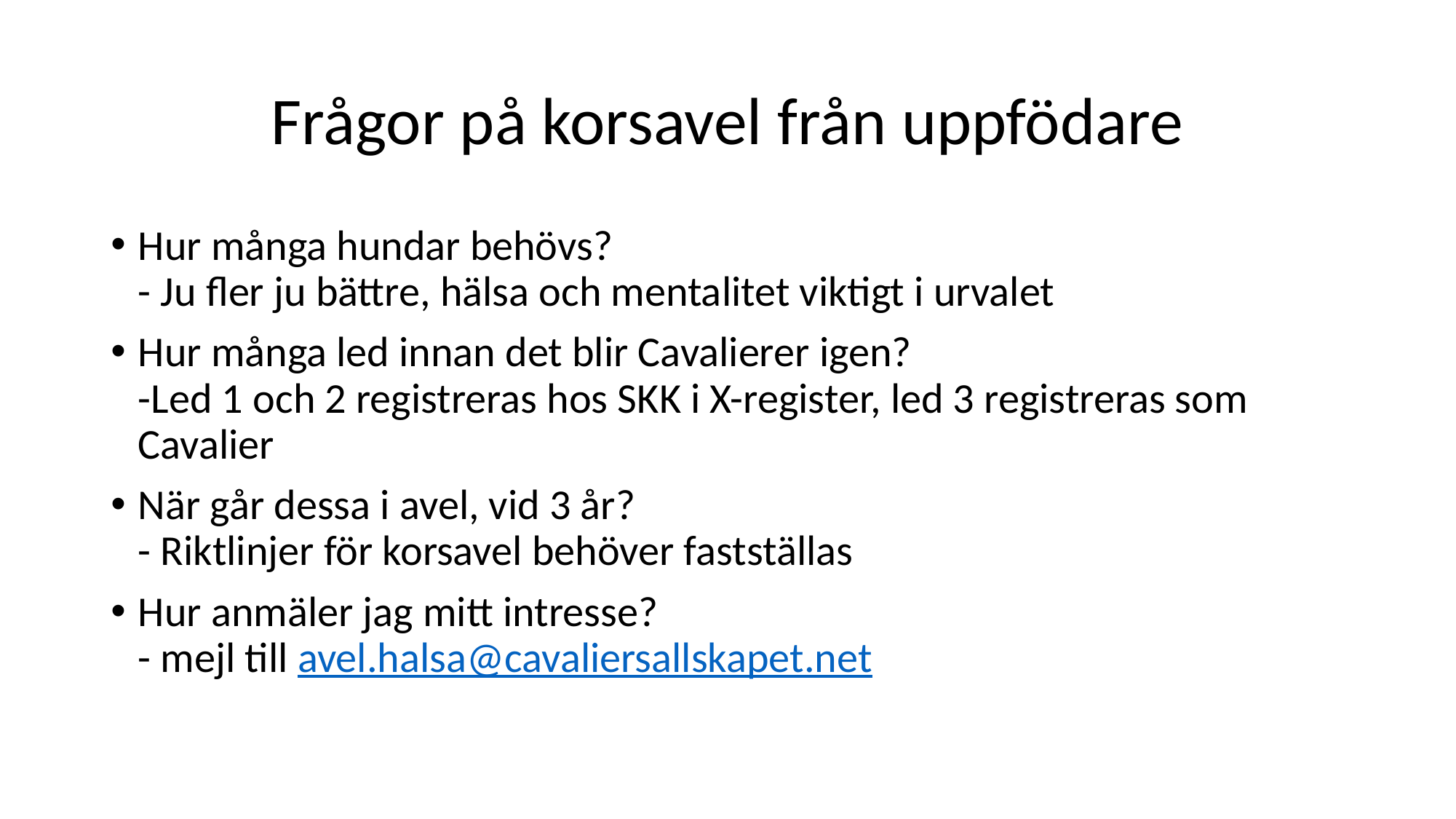

# Frågor på korsavel från uppfödare
Hur många hundar behövs?
- Ju fler ju bättre, hälsa och mentalitet viktigt i urvalet
Hur många led innan det blir Cavalierer igen?
-Led 1 och 2 registreras hos SKK i X-register, led 3 registreras som Cavalier
När går dessa i avel, vid 3 år?
- Riktlinjer för korsavel behöver fastställas
Hur anmäler jag mitt intresse?
- mejl till avel.halsa@cavaliersallskapet.net